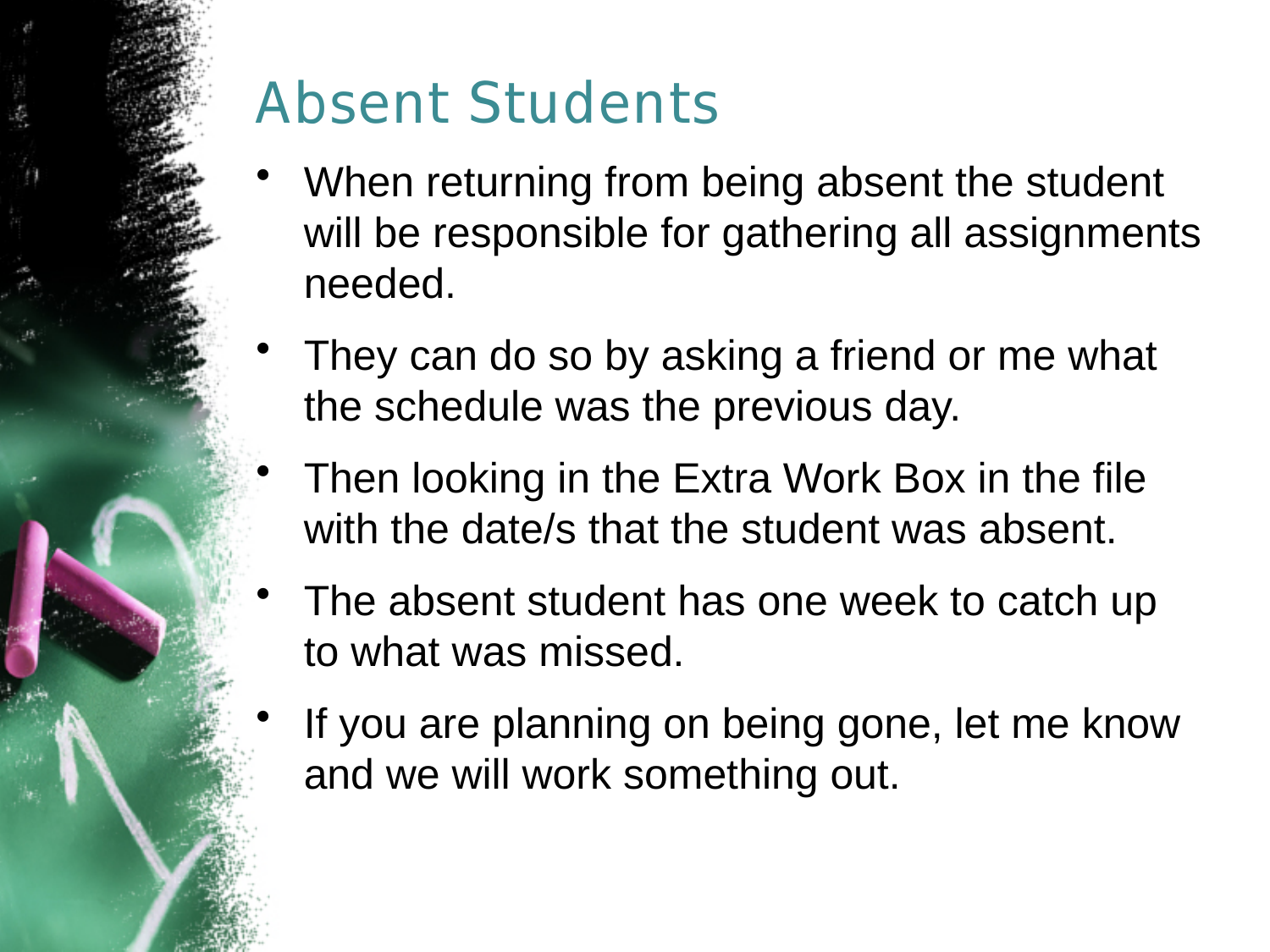

# Absent Students
When returning from being absent the student will be responsible for gathering all assignments needed.
They can do so by asking a friend or me what the schedule was the previous day.
Then looking in the Extra Work Box in the file with the date/s that the student was absent.
The absent student has one week to catch up to what was missed.
If you are planning on being gone, let me know and we will work something out.